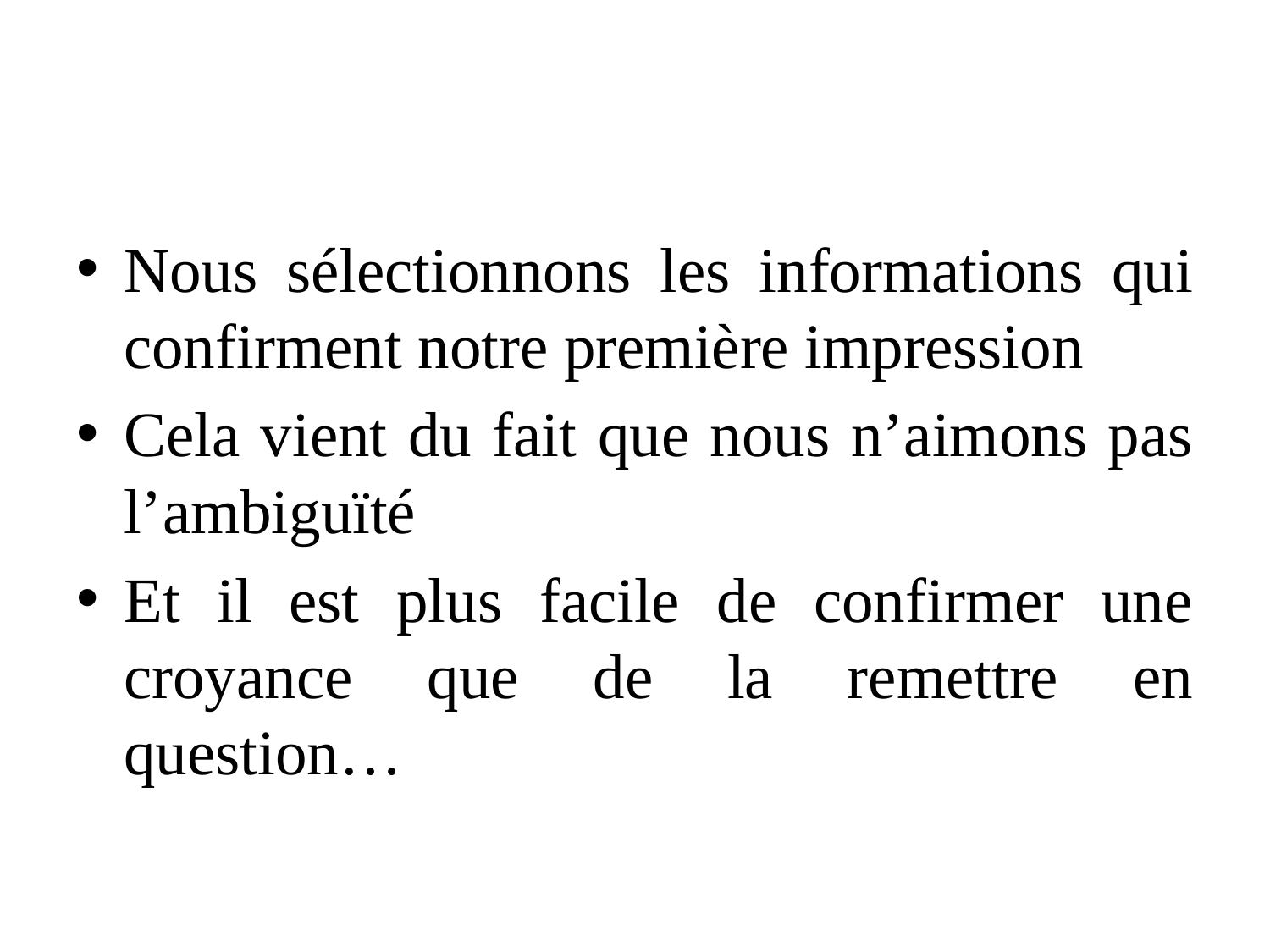

#
Nous sélectionnons les informations qui confirment notre première impression
Cela vient du fait que nous n’aimons pas l’ambiguïté
Et il est plus facile de confirmer une croyance que de la remettre en question…